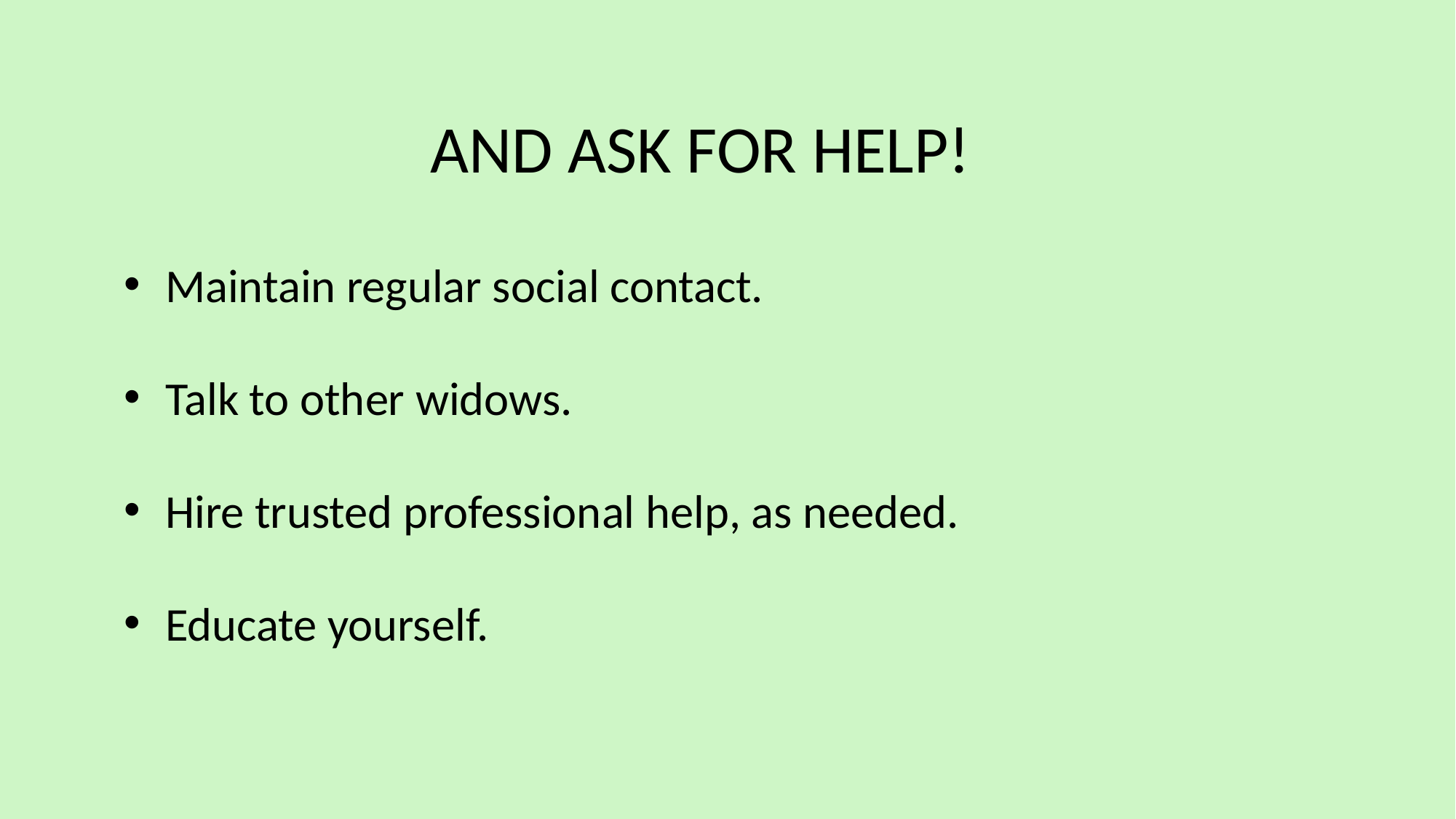

AND ASK FOR HELP!

Maintain regular social contact.

Talk to other widows.

Hire trusted professional help, as needed.

Educate yourself.